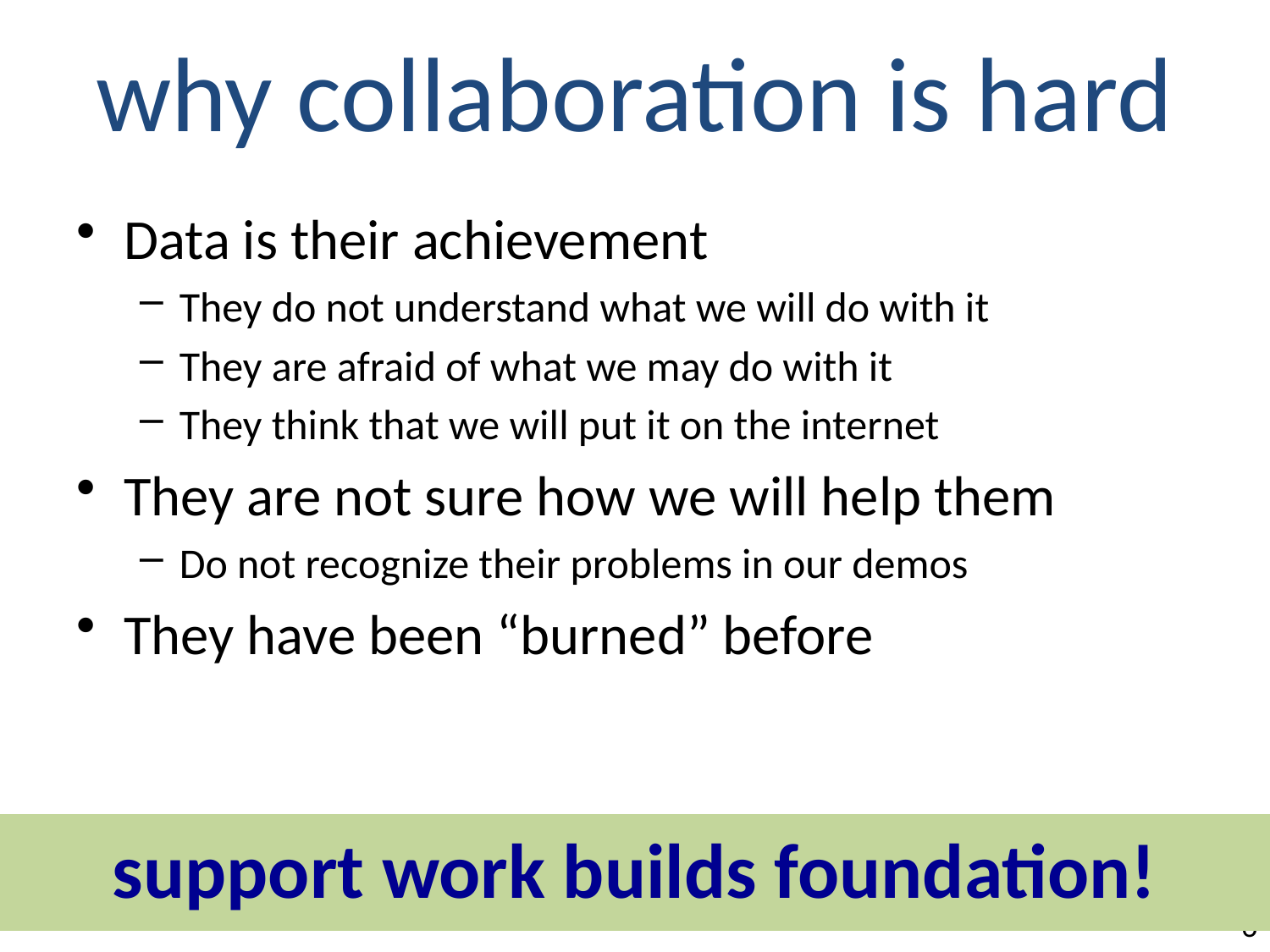

# why collaboration is hard
Data is their achievement
They do not understand what we will do with it
They are afraid of what we may do with it
They think that we will put it on the internet
They are not sure how we will help them
Do not recognize their problems in our demos
They have been “burned” before
support work builds foundation!
6